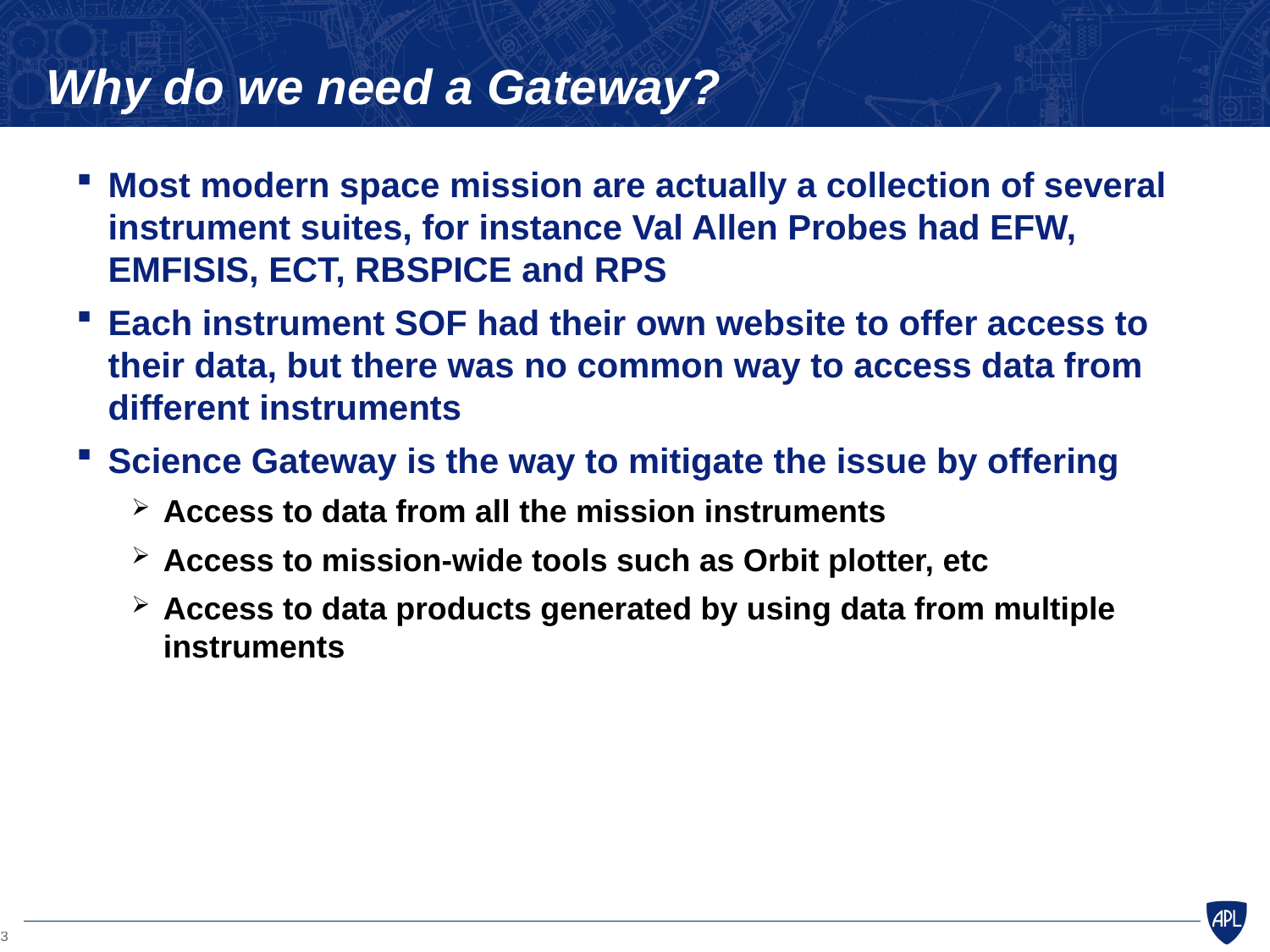

# Why do we need a Gateway?
Most modern space mission are actually a collection of several instrument suites, for instance Val Allen Probes had EFW, EMFISIS, ECT, RBSPICE and RPS
Each instrument SOF had their own website to offer access to their data, but there was no common way to access data from different instruments
Science Gateway is the way to mitigate the issue by offering
Access to data from all the mission instruments
Access to mission-wide tools such as Orbit plotter, etc
Access to data products generated by using data from multiple instruments